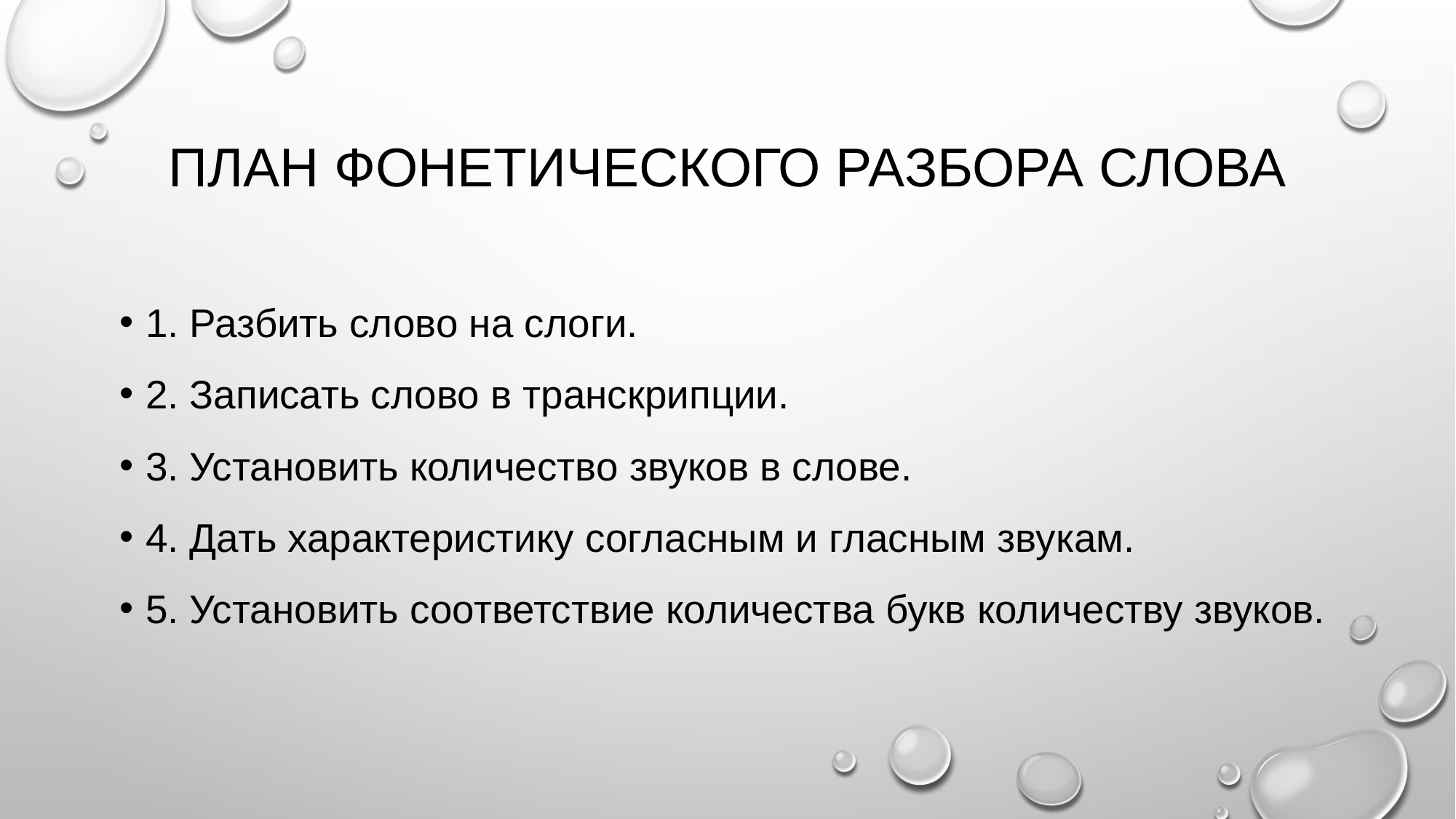

# План Фонетического разбора слова
1. Разбить слово на слоги.
2. Записать слово в транскрипции.
3. Установить количество звуков в слове.
4. Дать характеристику согласным и гласным звукам.
5. Установить соответствие количества букв количеству звуков.